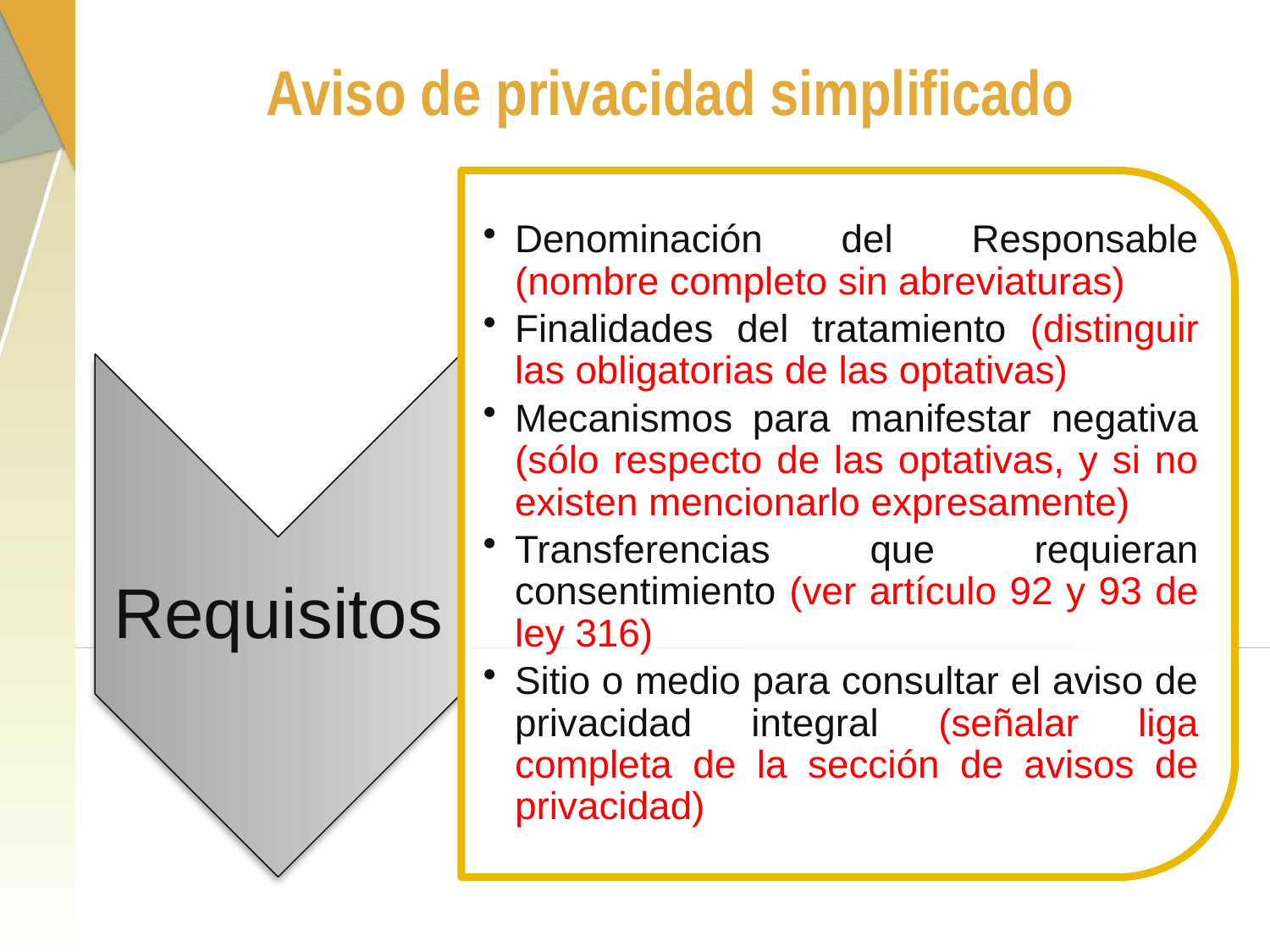

Aviso de privacidad simplificado
Requisitos
Denominación del Responsable (nombre completo sin abreviaturas)
Finalidades del tratamiento (distinguir las obligatorias de las optativas)
Mecanismos para manifestar negativa (sólo respecto de las optativas, y si no existen mencionarlo expresamente)
Transferencias que requieran consentimiento (ver artículo 92 y 93 de ley 316)
Sitio o medio para consultar el aviso de privacidad integral (señalar liga completa de la sección de avisos de privacidad)